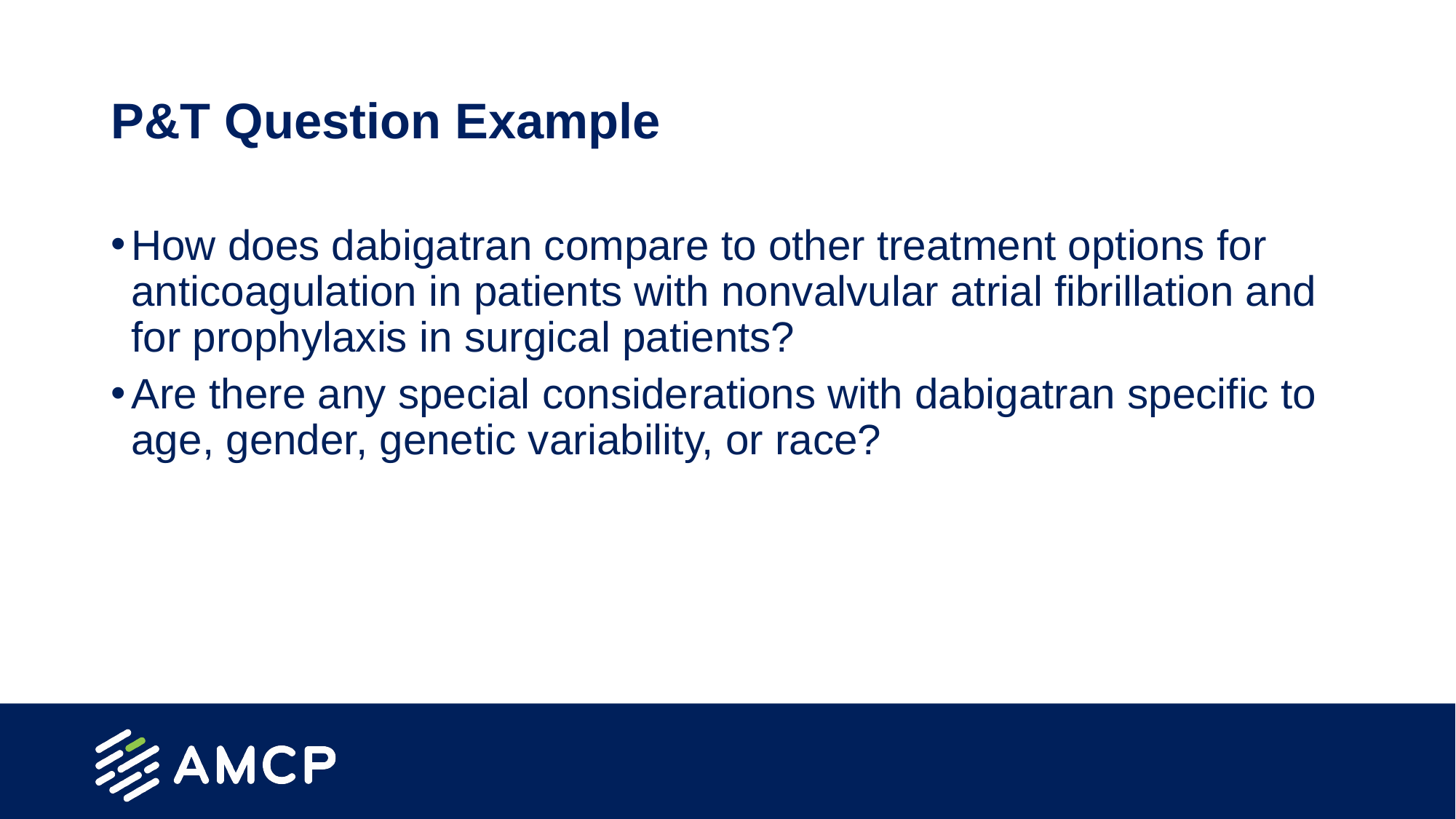

# P&T Question Example
How does dabigatran compare to other treatment options for anticoagulation in patients with nonvalvular atrial fibrillation and for prophylaxis in surgical patients?
Are there any special considerations with dabigatran specific to age, gender, genetic variability, or race?